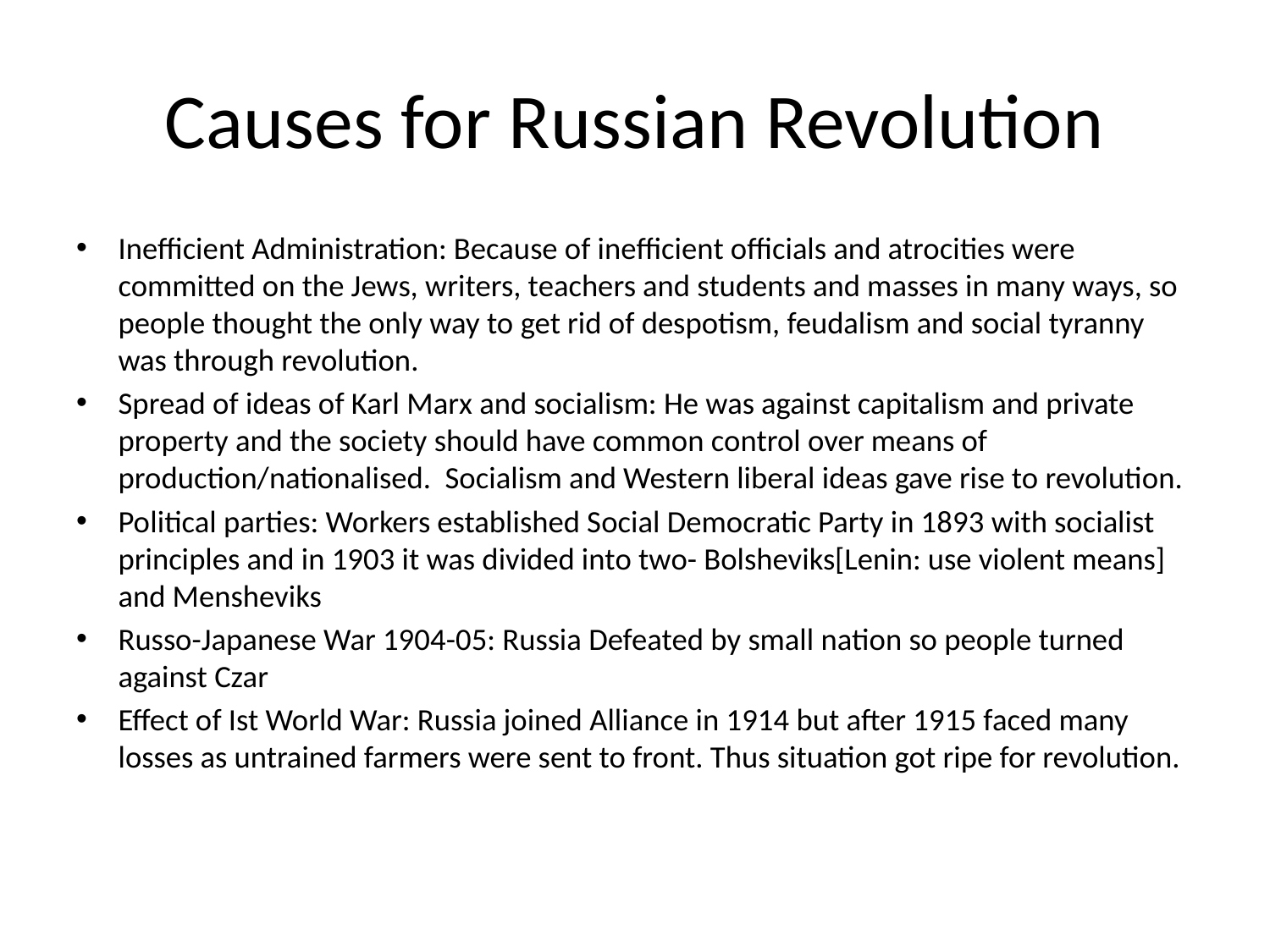

# Causes for Russian Revolution
Inefficient Administration: Because of inefficient officials and atrocities were committed on the Jews, writers, teachers and students and masses in many ways, so people thought the only way to get rid of despotism, feudalism and social tyranny was through revolution.
Spread of ideas of Karl Marx and socialism: He was against capitalism and private property and the society should have common control over means of production/nationalised.  Socialism and Western liberal ideas gave rise to revolution.
Political parties: Workers established Social Democratic Party in 1893 with socialist principles and in 1903 it was divided into two- Bolsheviks[Lenin: use violent means] and Mensheviks
Russo-Japanese War 1904-05: Russia Defeated by small nation so people turned against Czar
Effect of Ist World War: Russia joined Alliance in 1914 but after 1915 faced many losses as untrained farmers were sent to front. Thus situation got ripe for revolution.